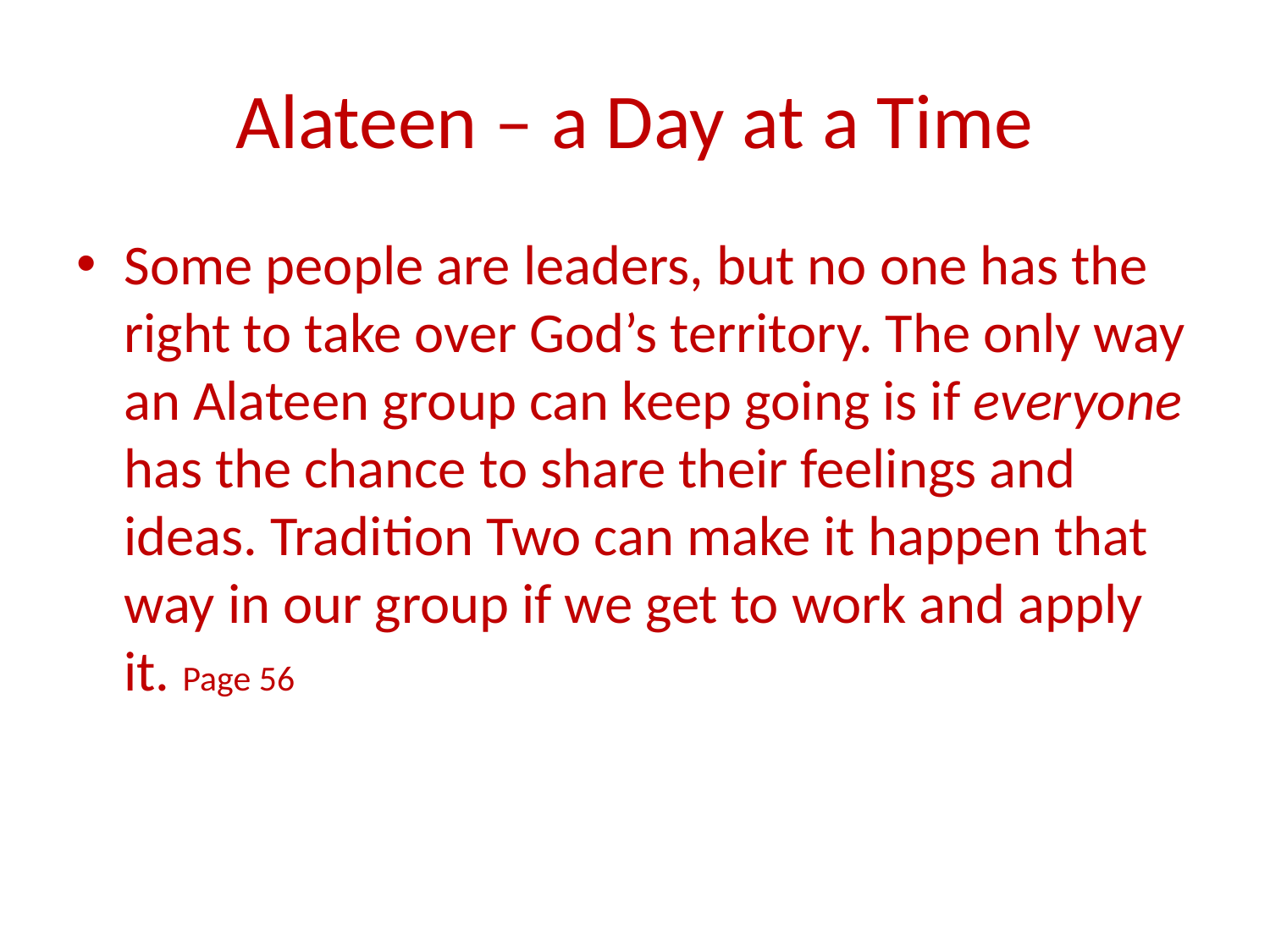

# Alateen – a Day at a Time
Some people are leaders, but no one has the right to take over God’s territory. The only way an Alateen group can keep going is if everyone has the chance to share their feelings and ideas. Tradition Two can make it happen that way in our group if we get to work and apply it. Page 56